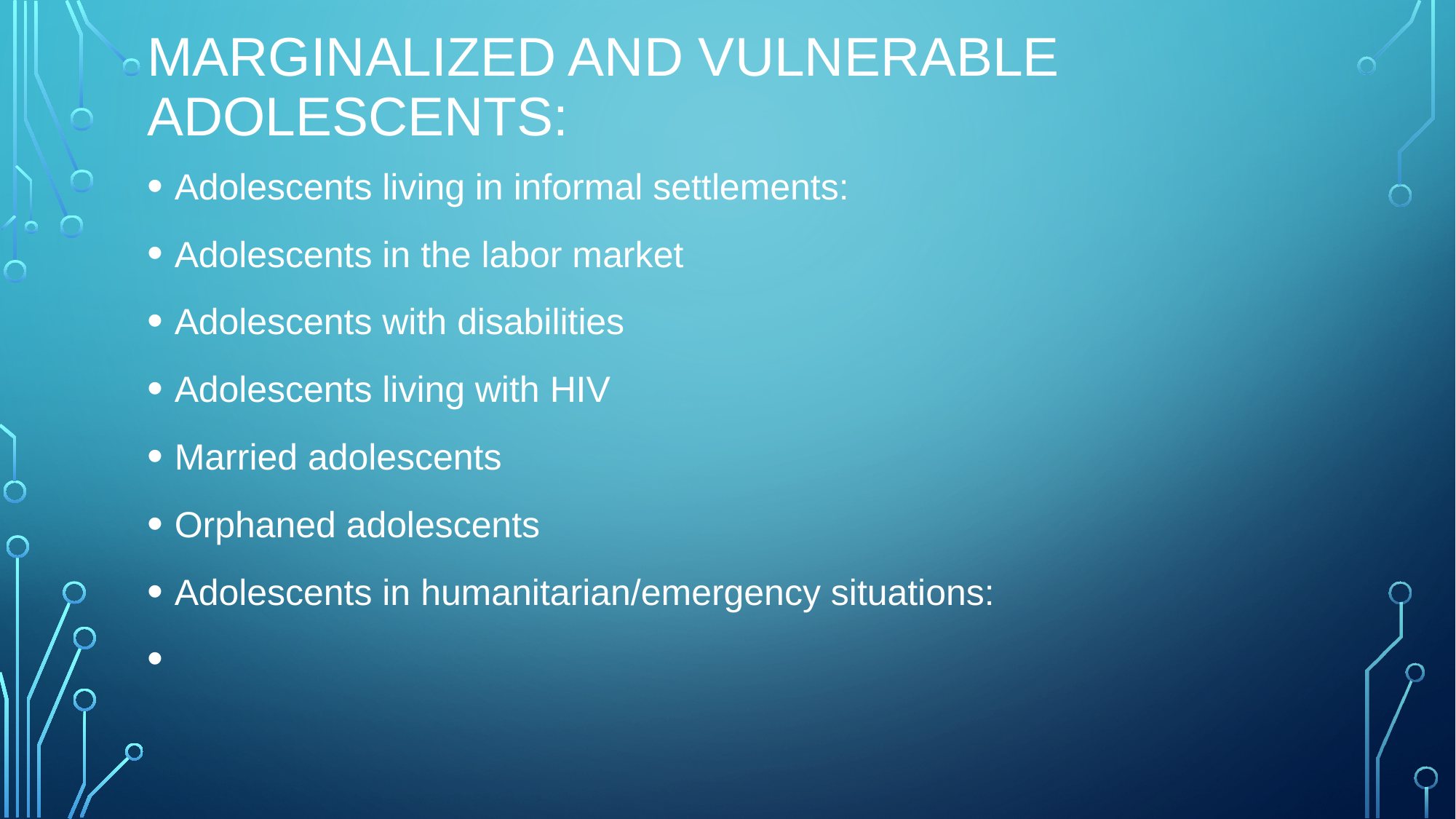

# MARGINALIZED AND Vulnerable adolescents:
Adolescents living in informal settlements:
Adolescents in the labor market
Adolescents with disabilities
Adolescents living with HIV
Married adolescents
Orphaned adolescents
Adolescents in humanitarian/emergency situations: